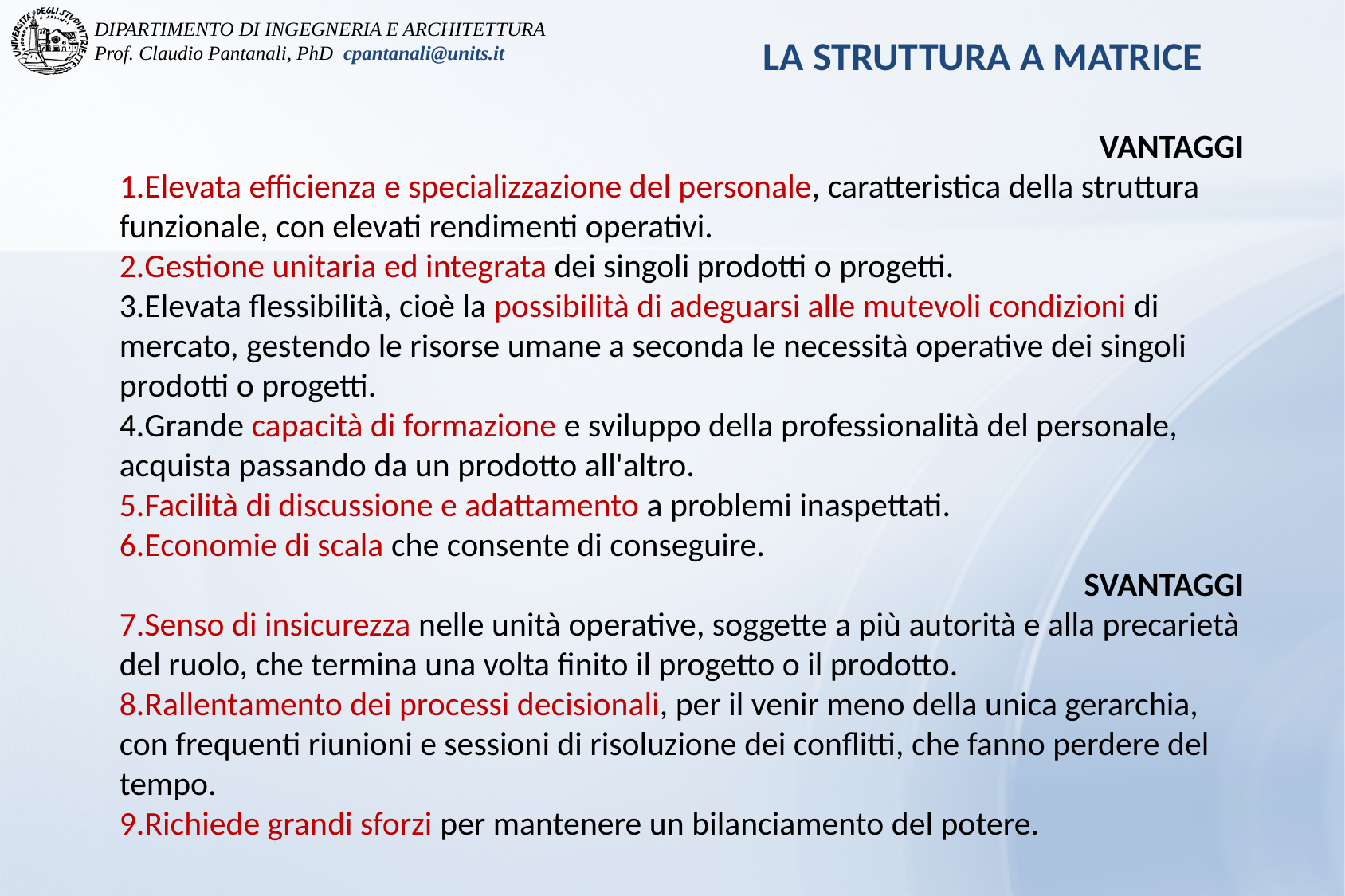

LA STRUTTURA A MATRICE
VANTAGGI
Elevata efficienza e specializzazione del personale, caratteristica della struttura funzionale, con elevati rendimenti operativi.
Gestione unitaria ed integrata dei singoli prodotti o progetti.
Elevata flessibilità, cioè la possibilità di adeguarsi alle mutevoli condizioni di mercato, gestendo le risorse umane a seconda le necessità operative dei singoli prodotti o progetti.
Grande capacità di formazione e sviluppo della professionalità del personale, acquista passando da un prodotto all'altro.
Facilità di discussione e adattamento a problemi inaspettati.
Economie di scala che consente di conseguire.
SVANTAGGI
Senso di insicurezza nelle unità operative, soggette a più autorità e alla precarietà del ruolo, che termina una volta finito il progetto o il prodotto.
Rallentamento dei processi decisionali, per il venir meno della unica gerarchia, con frequenti riunioni e sessioni di risoluzione dei conflitti, che fanno perdere del tempo.
Richiede grandi sforzi per mantenere un bilanciamento del potere.